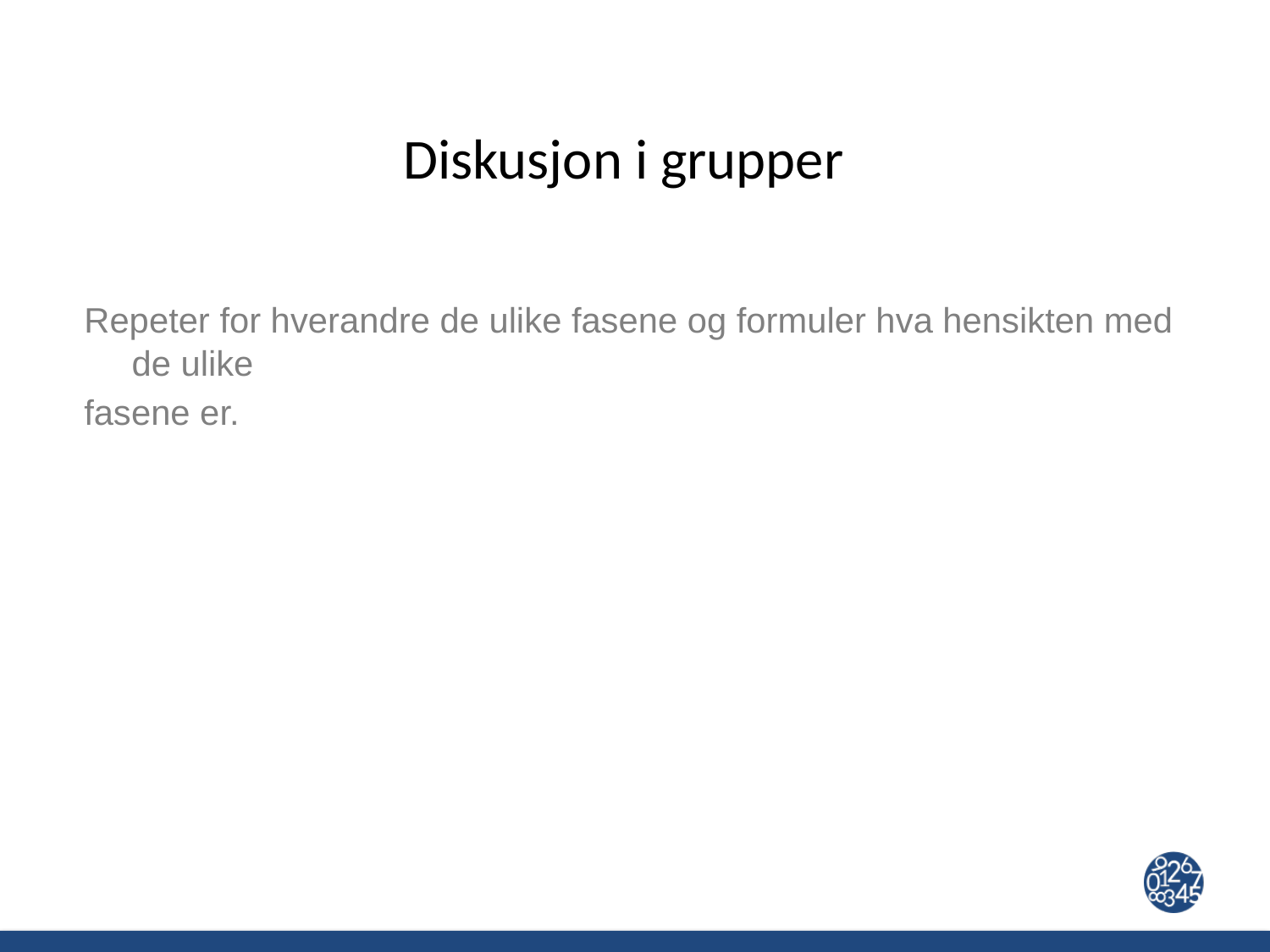

# Diskusjon i grupper

Repeter for hverandre de ulike fasene og formuler hva hensikten med de ulike
fasene er.